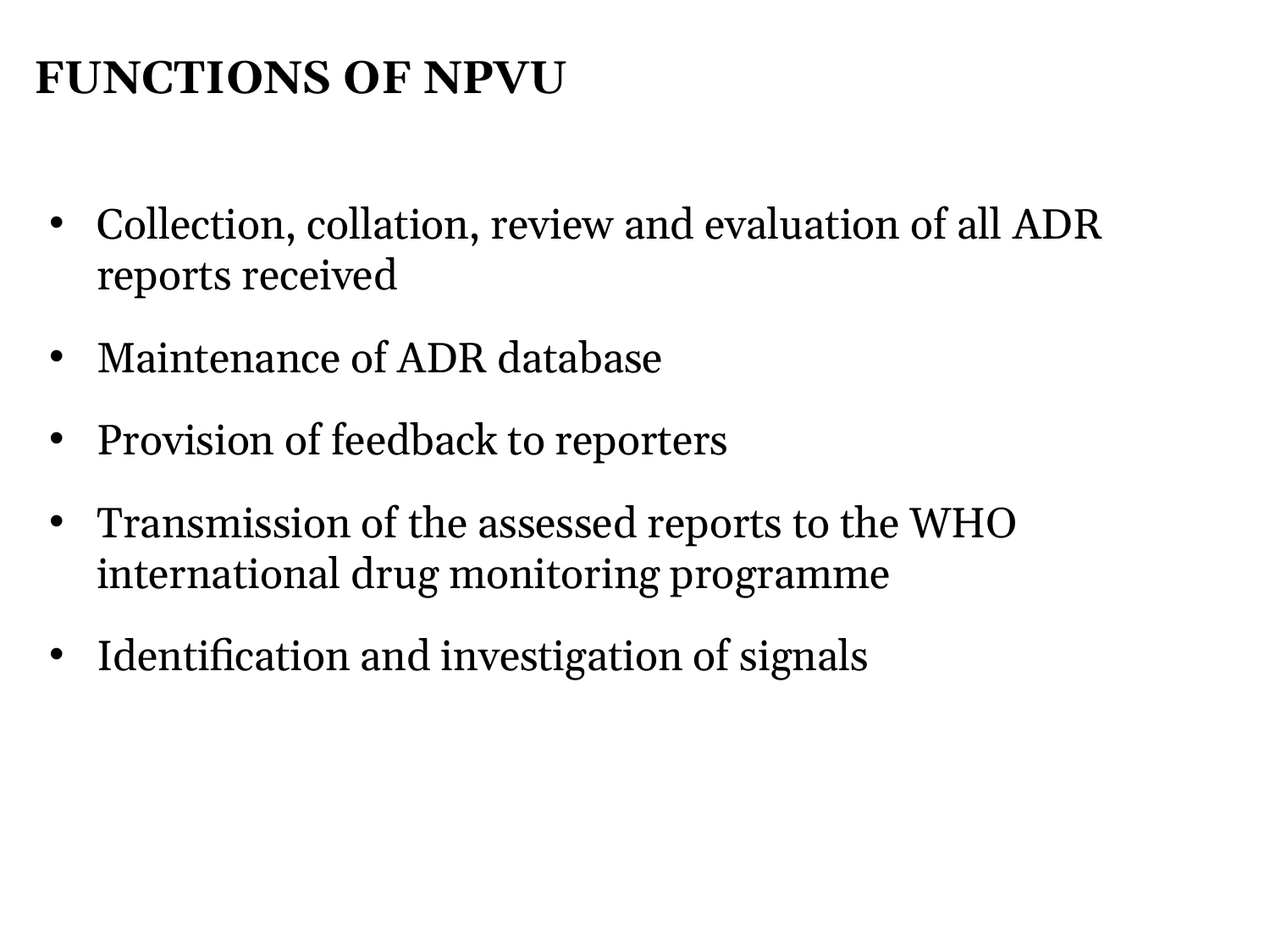

# FUNCTIONS OF NPVU
Collection, collation, review and evaluation of all ADR reports received
Maintenance of ADR database
Provision of feedback to reporters
Transmission of the assessed reports to the WHO international drug monitoring programme
Identification and investigation of signals